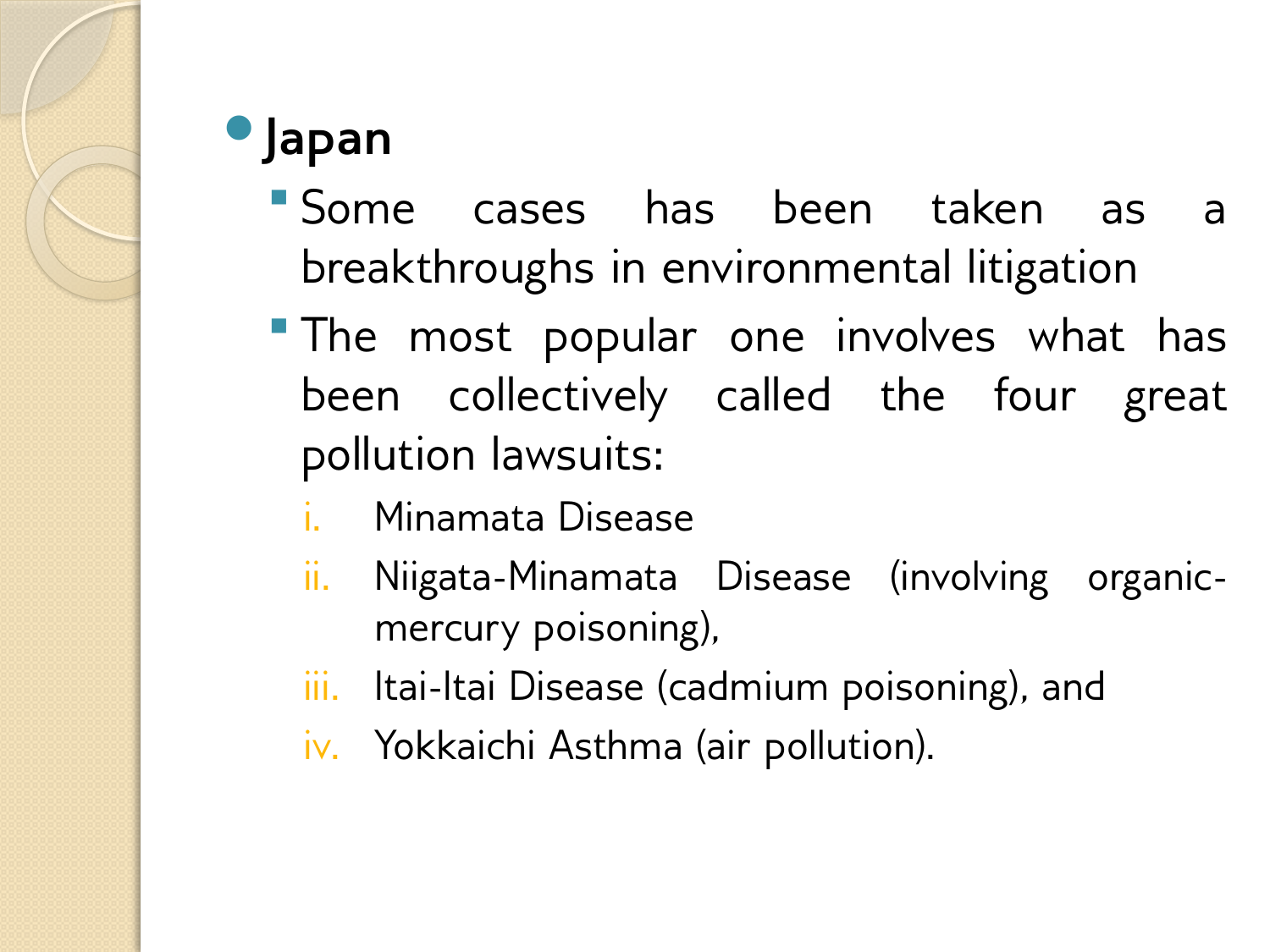

Japan
Some cases has been taken as a breakthroughs in environmental litigation
The most popular one involves what has been collectively called the four great pollution lawsuits:
Minamata Disease
Niigata-Minamata Disease (involving organic-mercury poisoning),
Itai-Itai Disease (cadmium poisoning), and
Yokkaichi Asthma (air pollution).